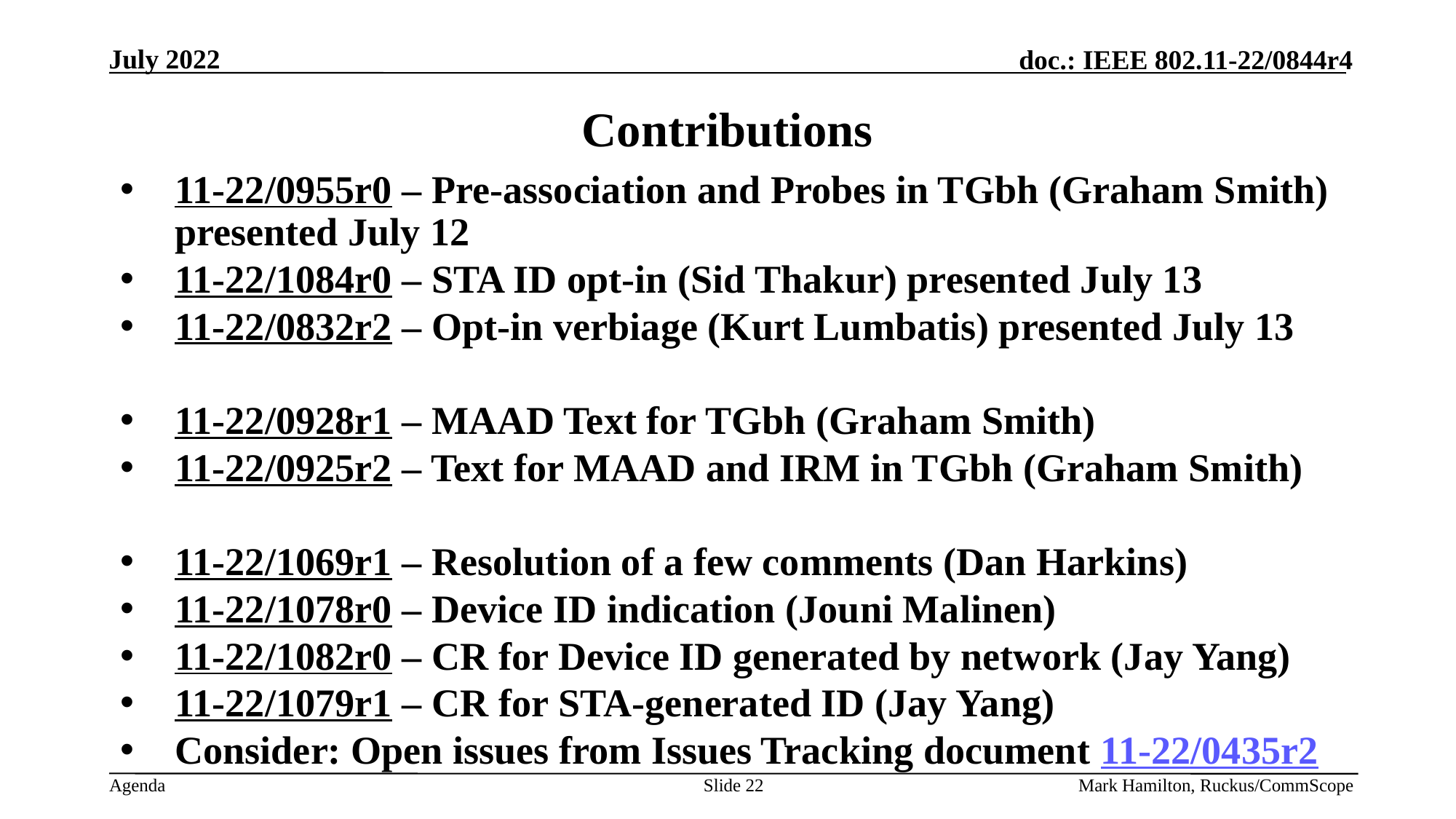

# Contributions
11-22/0955r0 – Pre-association and Probes in TGbh (Graham Smith) presented July 12
11-22/1084r0 – STA ID opt-in (Sid Thakur) presented July 13
11-22/0832r2 – Opt-in verbiage (Kurt Lumbatis) presented July 13

11-22/0928r1 – MAAD Text for TGbh (Graham Smith)
11-22/0925r2 – Text for MAAD and IRM in TGbh (Graham Smith)

11-22/1069r1 – Resolution of a few comments (Dan Harkins)
11-22/1078r0 – Device ID indication (Jouni Malinen)
11-22/1082r0 – CR for Device ID generated by network (Jay Yang)
11-22/1079r1 – CR for STA-generated ID (Jay Yang)
Consider: Open issues from Issues Tracking document 11-22/0435r2

Slide 22